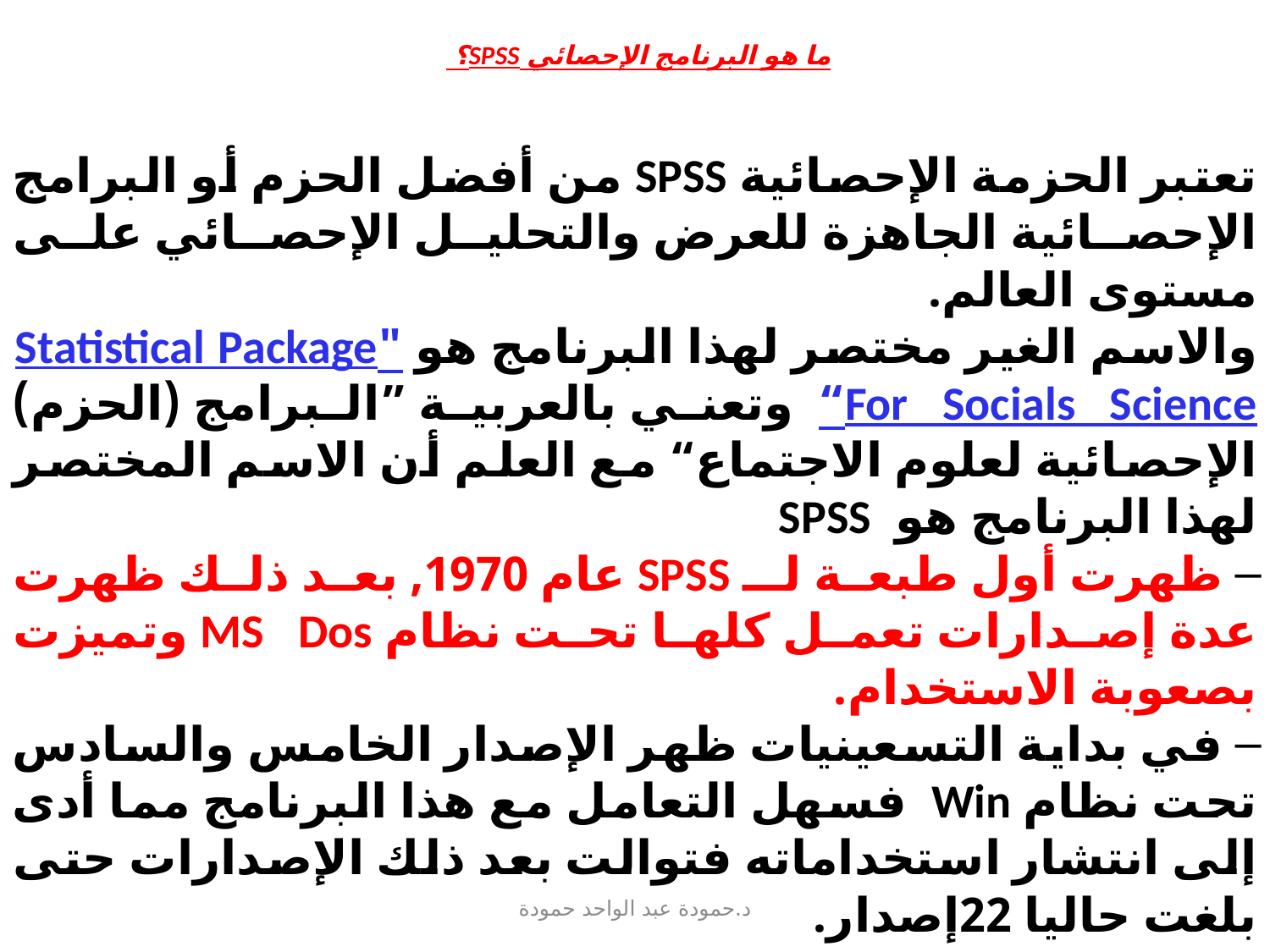

# ما هو البرنامج الإحصائي SPSS؟
تعتبر الحزمة الإحصائية SPSS من أفضل الحزم أو البرامج الإحصائية الجاهزة للعرض والتحليل الإحصائي على مستوى العالم.
والاسم الغير مختصر لهذا البرنامج هو "Statistical Package For Socials Science“  وتعني بالعربية ”البرامج (الحزم) الإحصائية لعلوم الاجتماع“ مع العلم أن الاسم المختصر لهذا البرنامج هو  SPSS
 ظهرت أول طبعة لـ SPSS عام 1970, بعد ذلك ظهرت عدة إصدارات تعمل كلها تحت نظام MS Dos وتميزت بصعوبة الاستخدام.
 في بداية التسعينيات ظهر الإصدار الخامس والسادس تحت نظام Win  فسهل التعامل مع هذا البرنامج مما أدى إلى انتشار استخداماته فتوالت بعد ذلك الإصدارات حتى بلغت حاليا 22إصدار.

د.حمودة عبد الواحد حمودة